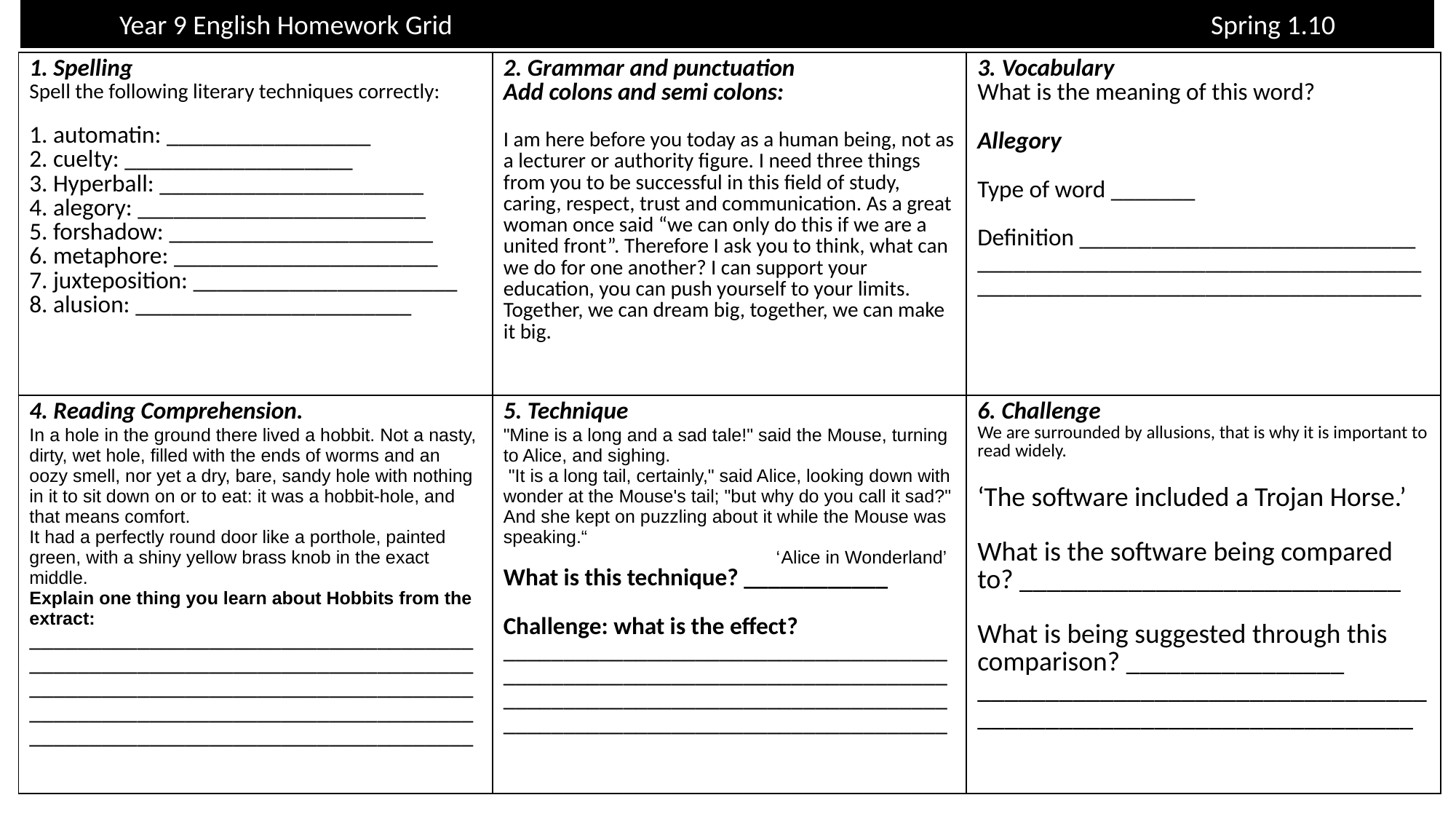

Year 9 English Homework Grid							Spring 1.10
| 1. Spelling Spell the following literary techniques correctly: 1. automatin: \_\_\_\_\_\_\_\_\_\_\_\_\_\_\_\_\_ 2. cuelty: \_\_\_\_\_\_\_\_\_\_\_\_\_\_\_\_\_\_\_ 3. Hyperball: \_\_\_\_\_\_\_\_\_\_\_\_\_\_\_\_\_\_\_\_\_\_ 4. alegory: \_\_\_\_\_\_\_\_\_\_\_\_\_\_\_\_\_\_\_\_\_\_\_\_ 5. forshadow: \_\_\_\_\_\_\_\_\_\_\_\_\_\_\_\_\_\_\_\_\_\_ 6. metaphore: \_\_\_\_\_\_\_\_\_\_\_\_\_\_\_\_\_\_\_\_\_\_ 7. juxteposition: \_\_\_\_\_\_\_\_\_\_\_\_\_\_\_\_\_\_\_\_\_\_ 8. alusion: \_\_\_\_\_\_\_\_\_\_\_\_\_\_\_\_\_\_\_\_\_\_\_ | 2. Grammar and punctuation Add colons and semi colons: I am here before you today as a human being, not as a lecturer or authority figure. I need three things from you to be successful in this field of study, caring, respect, trust and communication. As a great woman once said “we can only do this if we are a united front”. Therefore I ask you to think, what can we do for one another? I can support your education, you can push yourself to your limits. Together, we can dream big, together, we can make it big. | 3. Vocabulary What is the meaning of this word? Allegory Type of word \_\_\_\_\_\_\_ Definition \_\_\_\_\_\_\_\_\_\_\_\_\_\_\_\_\_\_\_\_\_\_\_\_\_\_\_\_ \_\_\_\_\_\_\_\_\_\_\_\_\_\_\_\_\_\_\_\_\_\_\_\_\_\_\_\_\_\_\_\_\_\_\_\_\_\_\_\_\_\_\_\_\_\_\_\_\_\_\_\_\_\_\_\_\_\_\_\_\_\_\_\_\_\_\_\_\_\_\_\_\_\_ |
| --- | --- | --- |
| 4. Reading Comprehension. In a hole in the ground there lived a hobbit. Not a nasty, dirty, wet hole, filled with the ends of worms and an oozy smell, nor yet a dry, bare, sandy hole with nothing in it to sit down on or to eat: it was a hobbit-hole, and that means comfort. It had a perfectly round door like a porthole, painted green, with a shiny yellow brass knob in the exact middle. Explain one thing you learn about Hobbits from the extract: \_\_\_\_\_\_\_\_\_\_\_\_\_\_\_\_\_\_\_\_\_\_\_\_\_\_\_\_\_\_\_\_\_\_\_\_\_\_\_\_\_\_\_\_\_\_\_\_\_\_\_\_\_\_\_\_\_\_\_\_\_\_\_\_\_\_\_\_\_\_\_\_\_\_\_\_\_\_\_\_\_\_\_\_\_\_\_\_\_\_\_\_\_\_\_\_\_\_\_\_\_\_\_\_\_\_\_\_\_\_\_\_\_\_\_\_\_\_\_\_\_\_\_\_\_\_\_\_\_\_\_\_\_\_\_\_\_\_\_\_\_\_\_\_\_\_\_\_\_\_\_\_\_\_\_\_\_\_\_\_\_\_\_\_\_\_\_\_\_\_\_\_\_\_\_\_\_\_\_\_\_\_\_\_\_ | 5. Technique "Mine is a long and a sad tale!" said the Mouse, turning to Alice, and sighing. "It is a long tail, certainly," said Alice, looking down with wonder at the Mouse's tail; "but why do you call it sad?" And she kept on puzzling about it while the Mouse was speaking.“ ‘Alice in Wonderland’ What is this technique? \_\_\_\_\_\_\_\_\_\_\_\_ Challenge: what is the effect? \_\_\_\_\_\_\_\_\_\_\_\_\_\_\_\_\_\_\_\_\_\_\_\_\_\_\_\_\_\_\_\_\_\_\_\_\_\_\_\_\_\_\_\_\_\_\_\_\_\_\_\_\_\_\_\_\_\_\_\_\_\_\_\_\_\_\_\_\_\_\_\_\_\_\_\_\_\_\_\_\_\_\_\_\_\_\_\_\_\_\_\_\_\_\_\_\_\_\_\_\_\_\_\_\_\_\_\_\_\_\_\_\_\_\_\_\_\_\_\_\_\_\_\_\_\_\_\_\_\_\_\_\_\_\_\_\_\_\_\_\_\_\_\_\_\_\_\_ | 6. Challenge We are surrounded by allusions, that is why it is important to read widely. ‘The software included a Trojan Horse.’ What is the software being compared to? \_\_\_\_\_\_\_\_\_\_\_\_\_\_\_\_\_\_\_\_\_\_\_\_\_\_\_\_ What is being suggested through this comparison? \_\_\_\_\_\_\_\_\_\_\_\_\_\_\_\_ \_\_\_\_\_\_\_\_\_\_\_\_\_\_\_\_\_\_\_\_\_\_\_\_\_\_\_\_\_\_\_\_\_\_\_\_\_\_\_\_\_\_\_\_\_\_\_\_\_\_\_\_\_\_\_\_\_\_\_\_\_\_\_\_\_ |